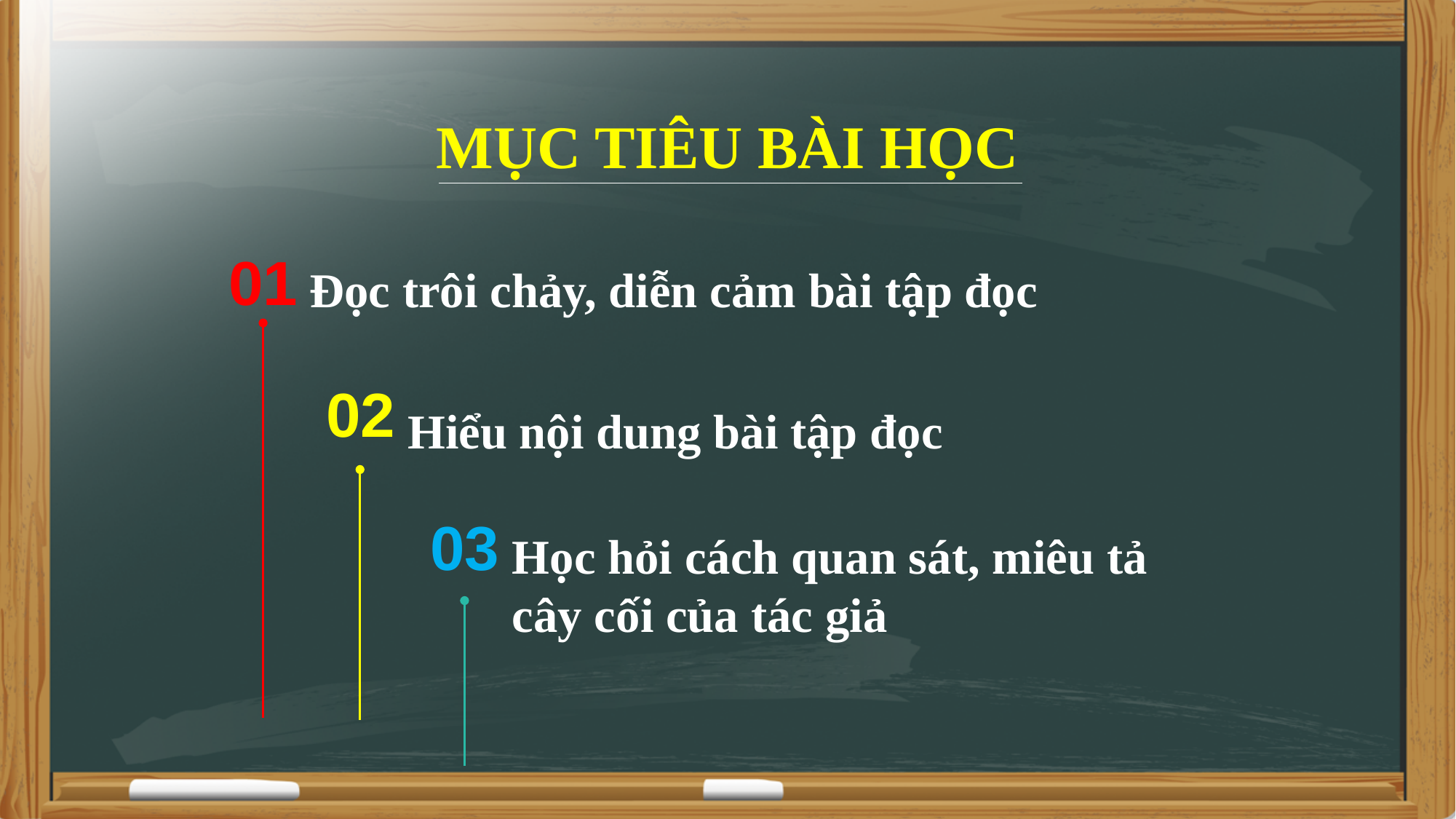

MỤC TIÊU BÀI HỌC
01
Đọc trôi chảy, diễn cảm bài tập đọc
02
Hiểu nội dung bài tập đọc
03
Học hỏi cách quan sát, miêu tả cây cối của tác giả